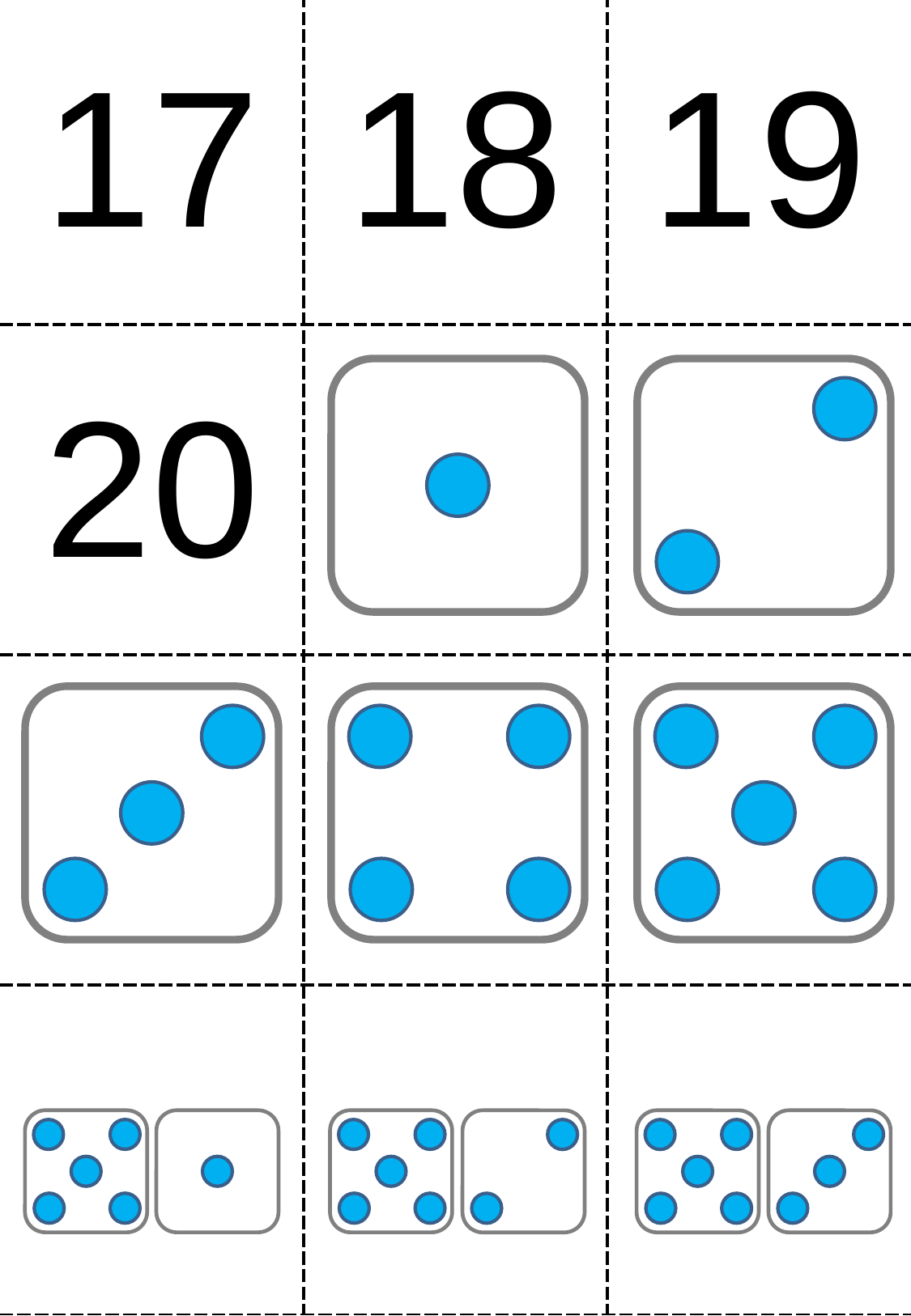

| 17 | 18 | 19 |
| --- | --- | --- |
| 20 |  |  |
|  |  |  |
|  |  |  |